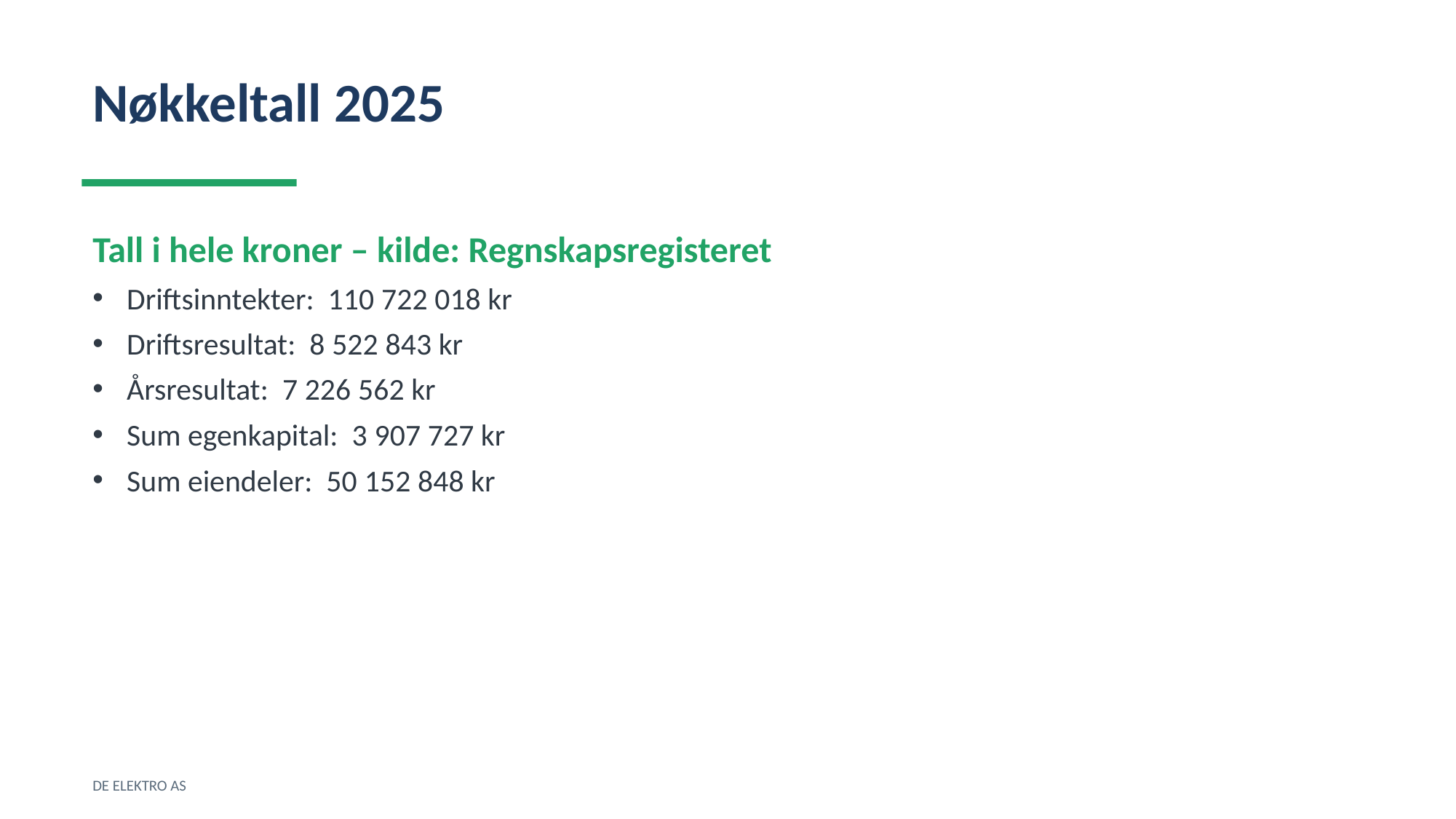

Nøkkeltall 2025

Tall i hele kroner – kilde: Regnskapsregisteret
Driftsinntekter:  110 722 018 kr
Driftsresultat:  8 522 843 kr
Årsresultat:  7 226 562 kr
Sum egenkapital:  3 907 727 kr
Sum eiendeler:  50 152 848 kr
DE ELEKTRO AS